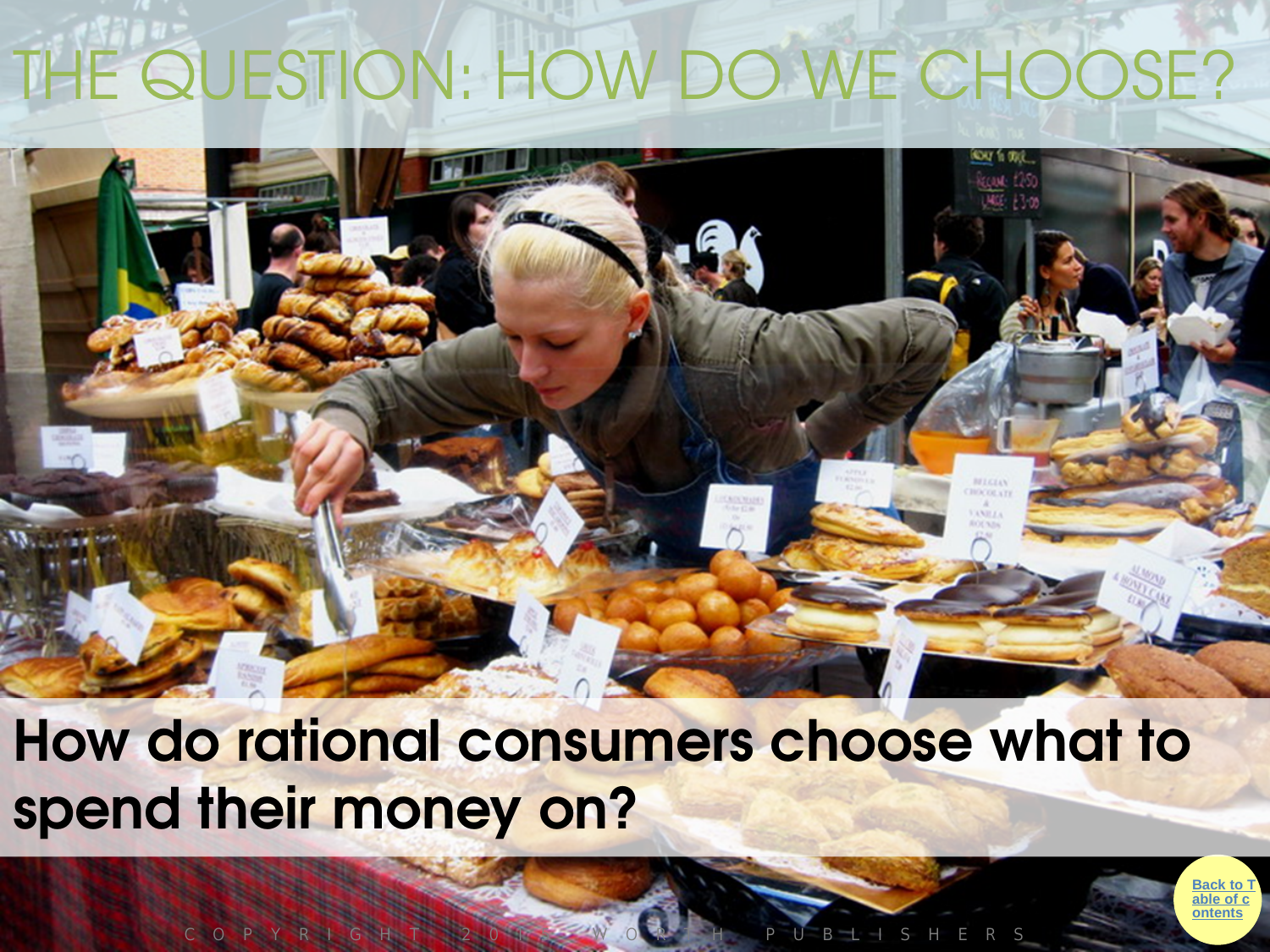

# THE QUESTION: HOW DO WE CHOOSE?
How do rational consumers choose what to spend their money on?

Copyright 2015 Worth Publishers